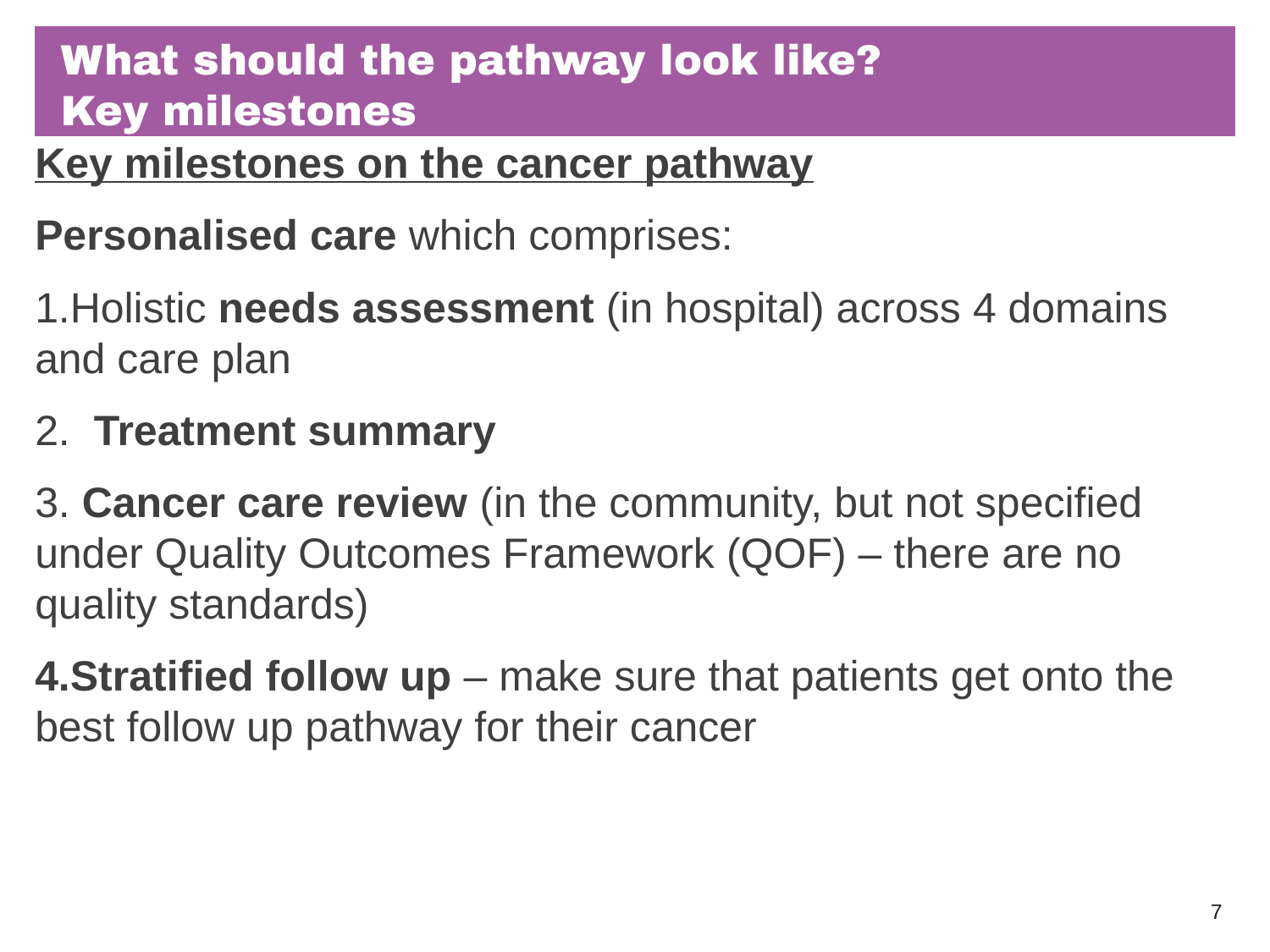

# What should the pathway look like? Key milestones
Key milestones on the cancer pathway
Personalised care which comprises:
1.Holistic needs assessment (in hospital) across 4 domains and care plan
2.  Treatment summary
3. Cancer care review (in the community, but not specified under Quality Outcomes Framework (QOF) – there are no quality standards)
4.Stratified follow up – make sure that patients get onto the best follow up pathway for their cancer

7